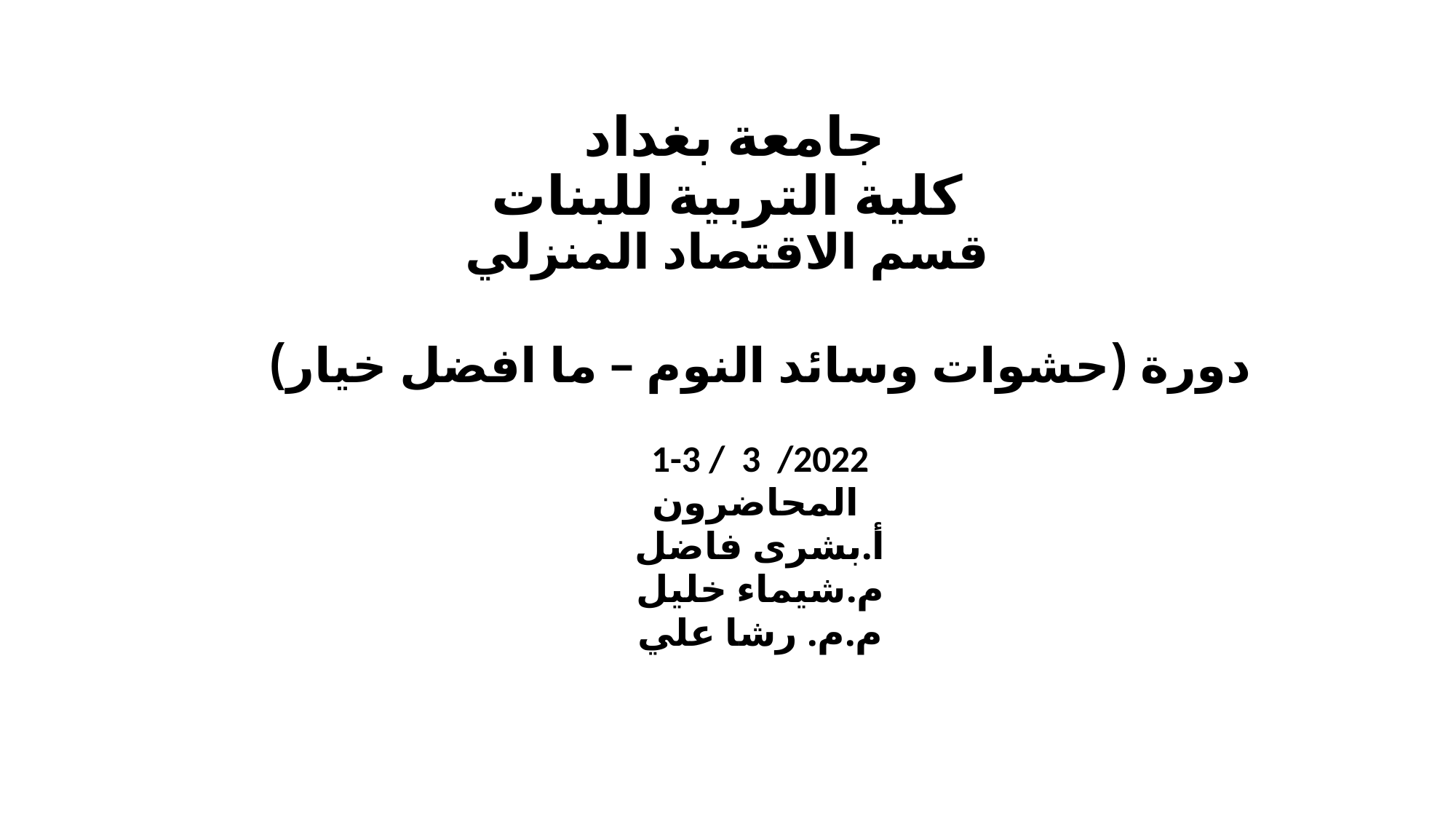

# جامعة بغداد كلية التربية للبنات قسم الاقتصاد المنزلي

دورة (حشوات وسائد النوم – ما افضل خيار)

1-3 /  3  /2022
المحاضرون
أ.بشرى فاضل
م.شيماء خليل
م.م. رشا علي